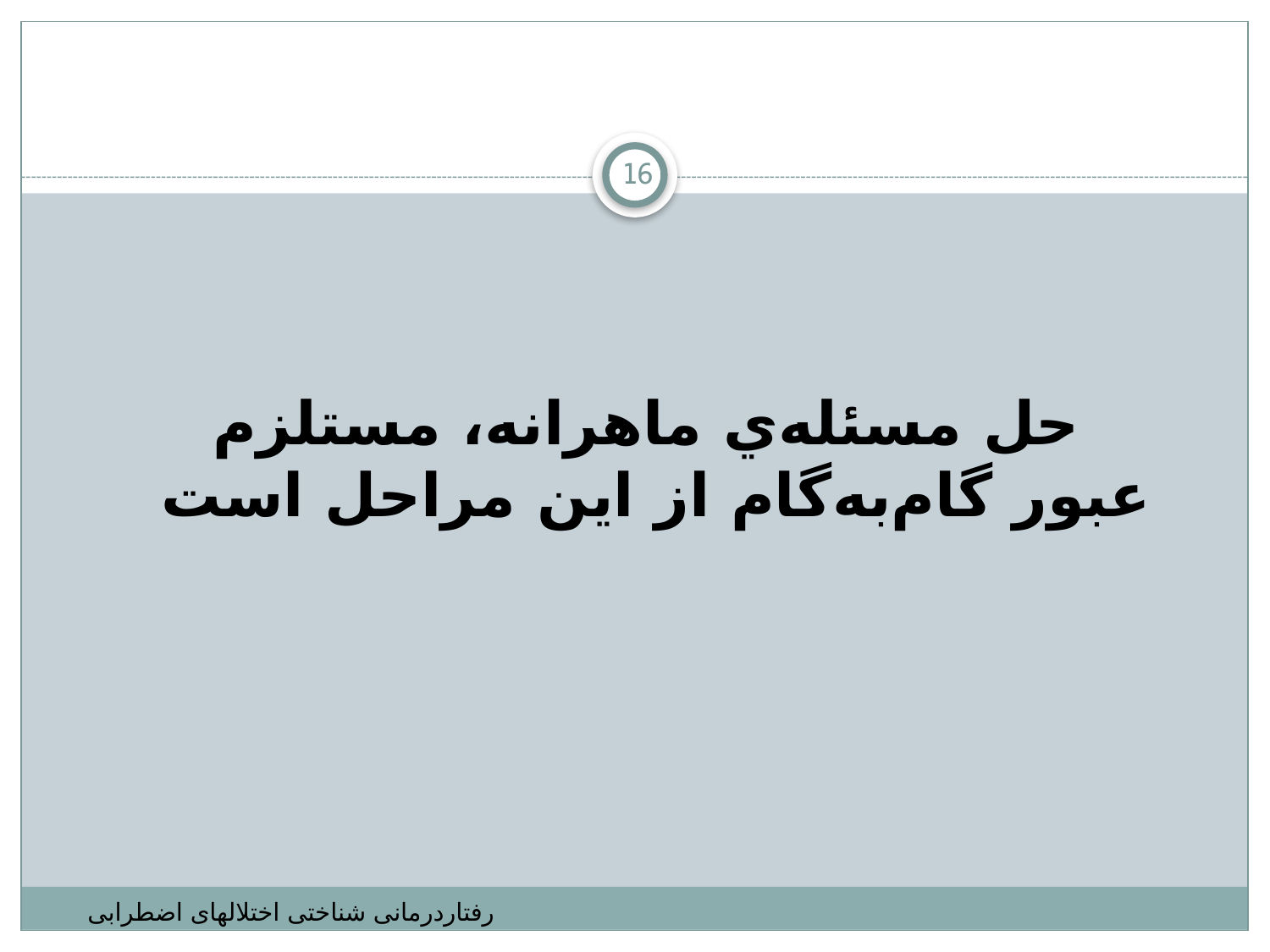

16
# حل مسئله‌ي ماهرانه، مستلزم عبور گام‌به‌گام از اين مراحل است
رفتاردرمانی شناختی اختلالهای اضطرابی